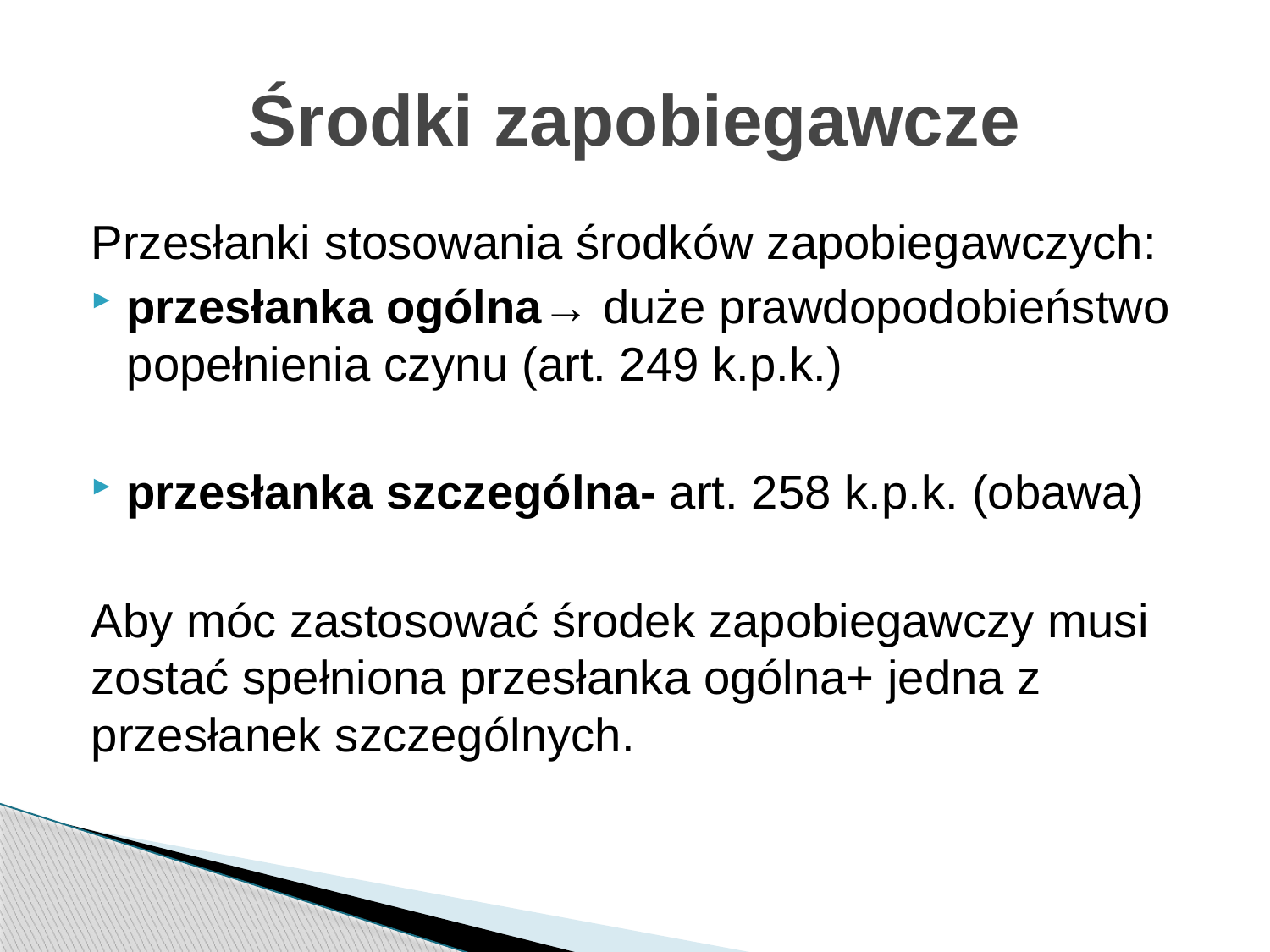

# Środki zapobiegawcze
Przesłanki stosowania środków zapobiegawczych:
przesłanka ogólna→ duże prawdopodobieństwo popełnienia czynu (art. 249 k.p.k.)

przesłanka szczególna- art. 258 k.p.k. (obawa)

Aby móc zastosować środek zapobiegawczy musi zostać spełniona przesłanka ogólna+ jedna z przesłanek szczególnych.